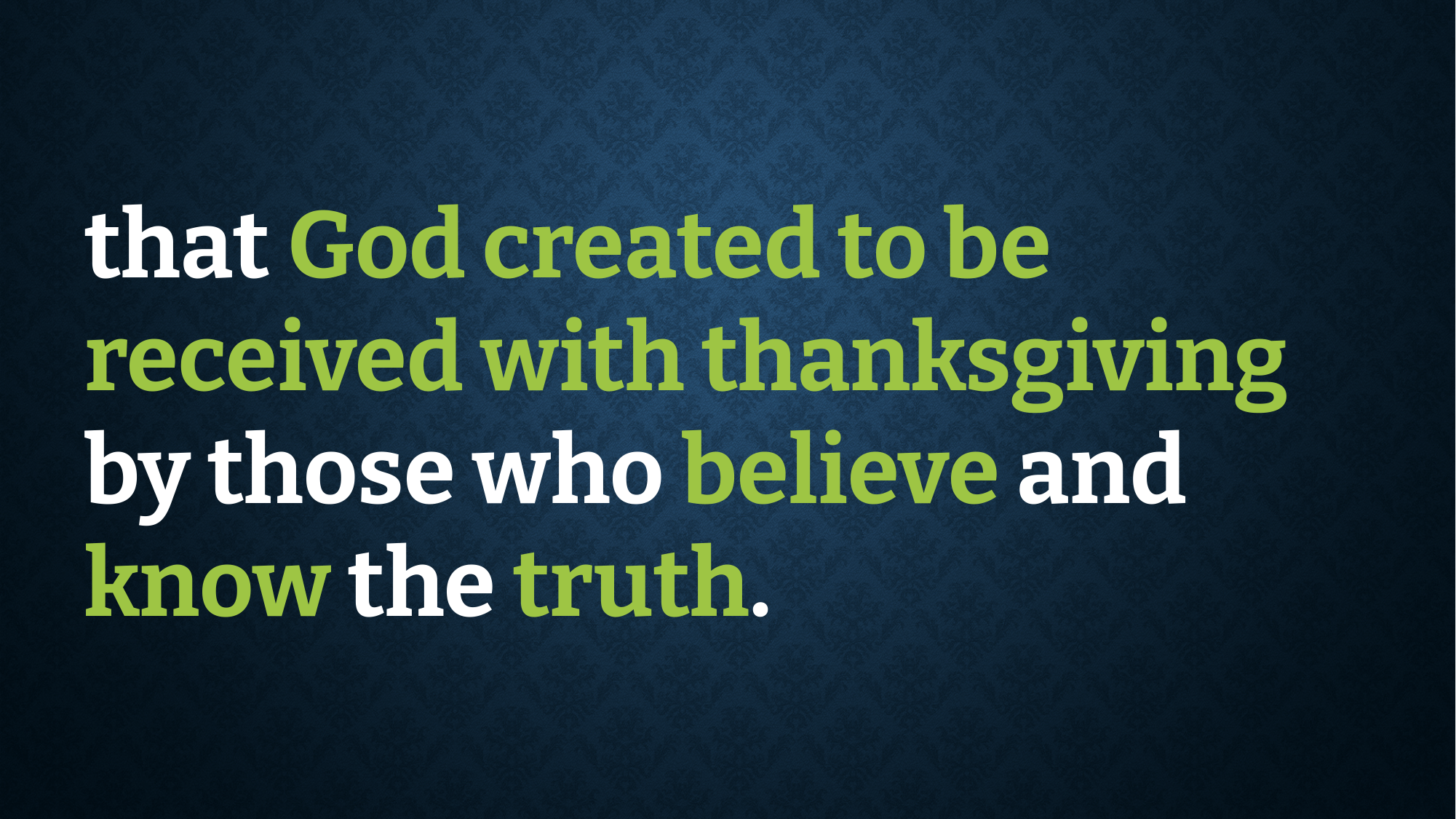

that God created to be received with thanksgiving by those who believe and know the truth.